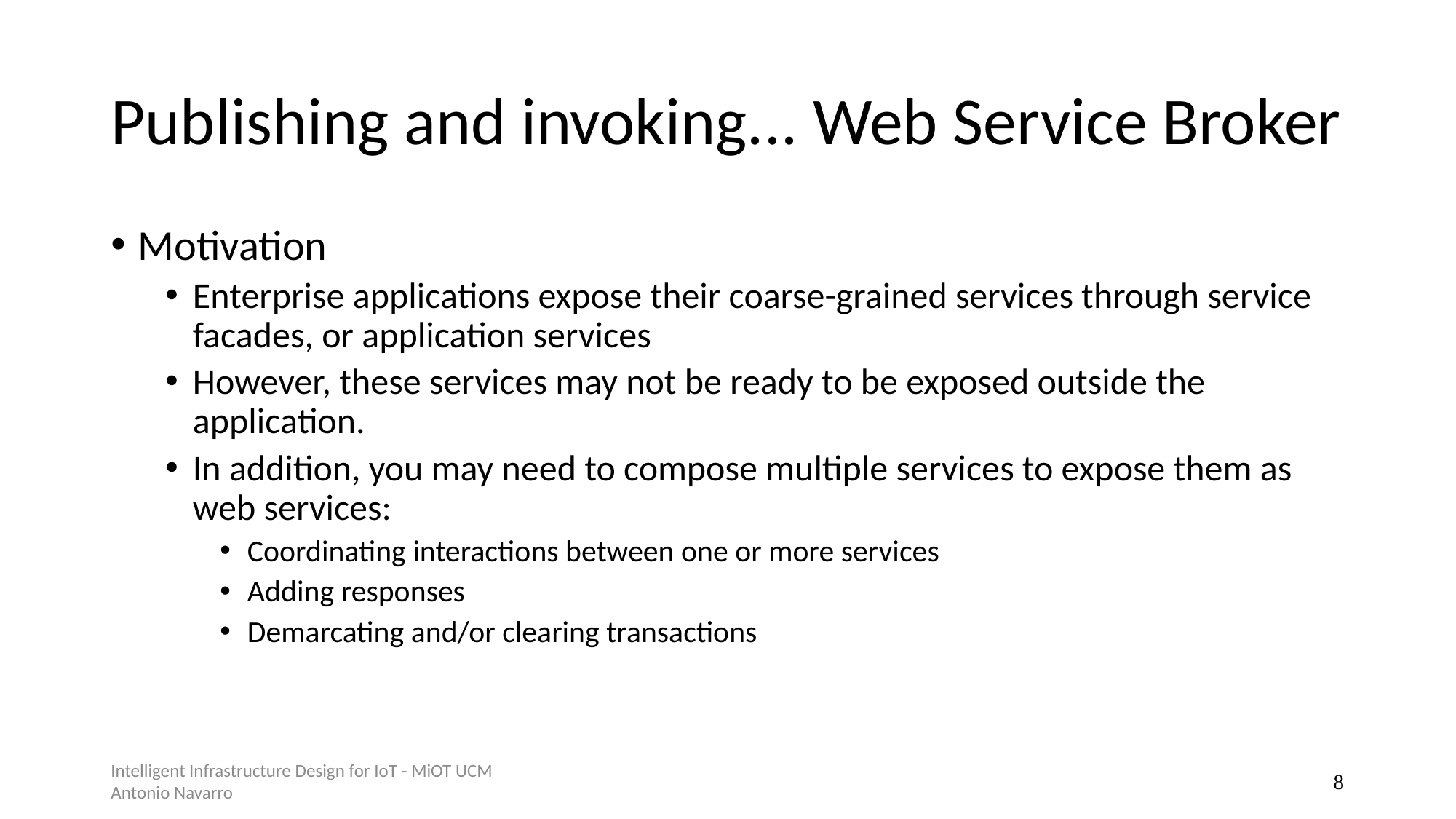

# Publishing and invoking... Web Service Broker
Motivation
Enterprise applications expose their coarse-grained services through service facades, or application services
However, these services may not be ready to be exposed outside the application.
In addition, you may need to compose multiple services to expose them as web services:
Coordinating interactions between one or more services
Adding responses
Demarcating and/or clearing transactions

Intelligent Infrastructure Design for IoT - MiOT UCM
Antonio Navarro
8